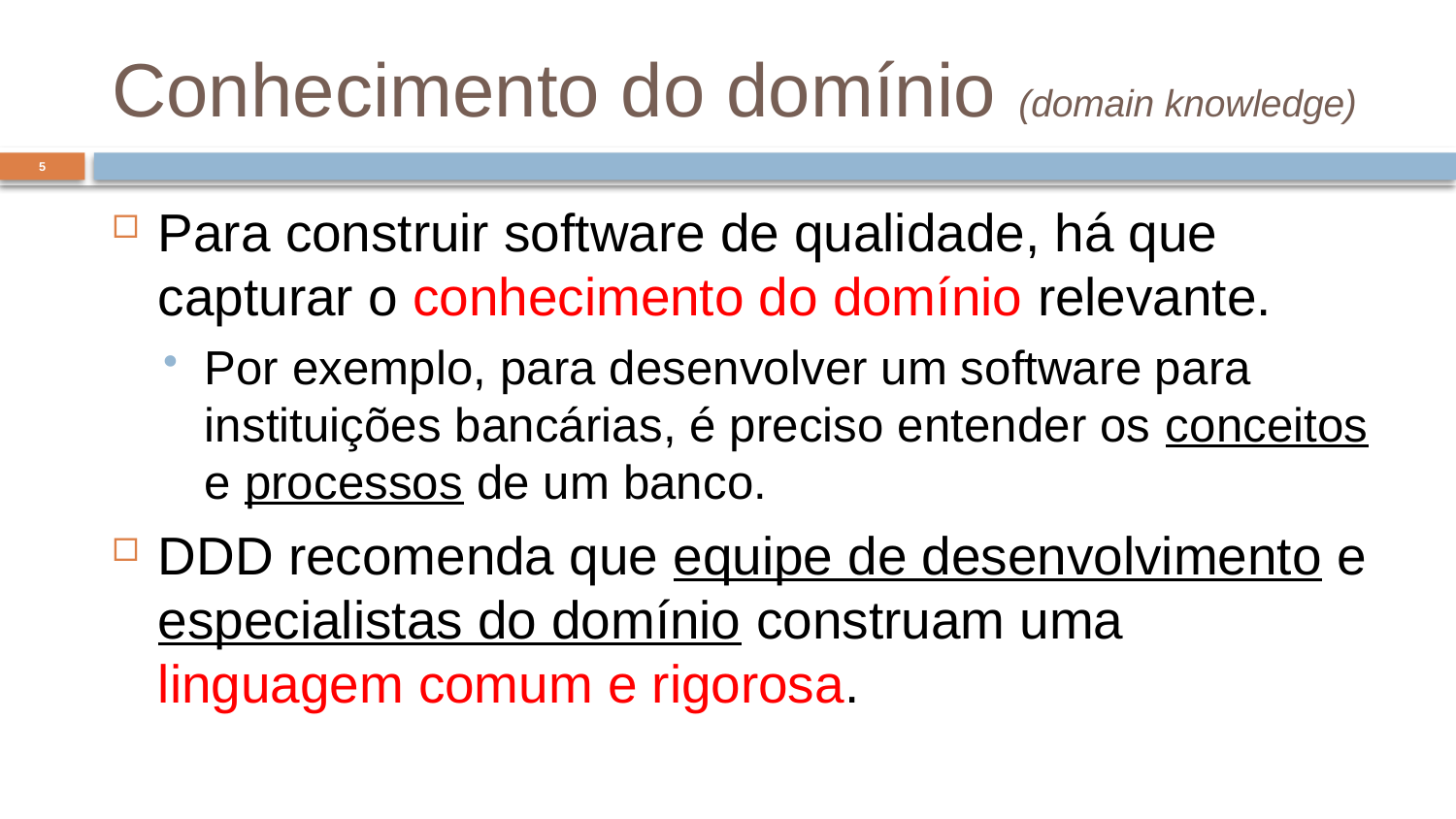

# Conhecimento do domínio (domain knowledge)
5
Para construir software de qualidade, há que capturar o conhecimento do domínio relevante.
Por exemplo, para desenvolver um software para instituições bancárias, é preciso entender os conceitos e processos de um banco.
DDD recomenda que equipe de desenvolvimento e especialistas do domínio construam uma linguagem comum e rigorosa.